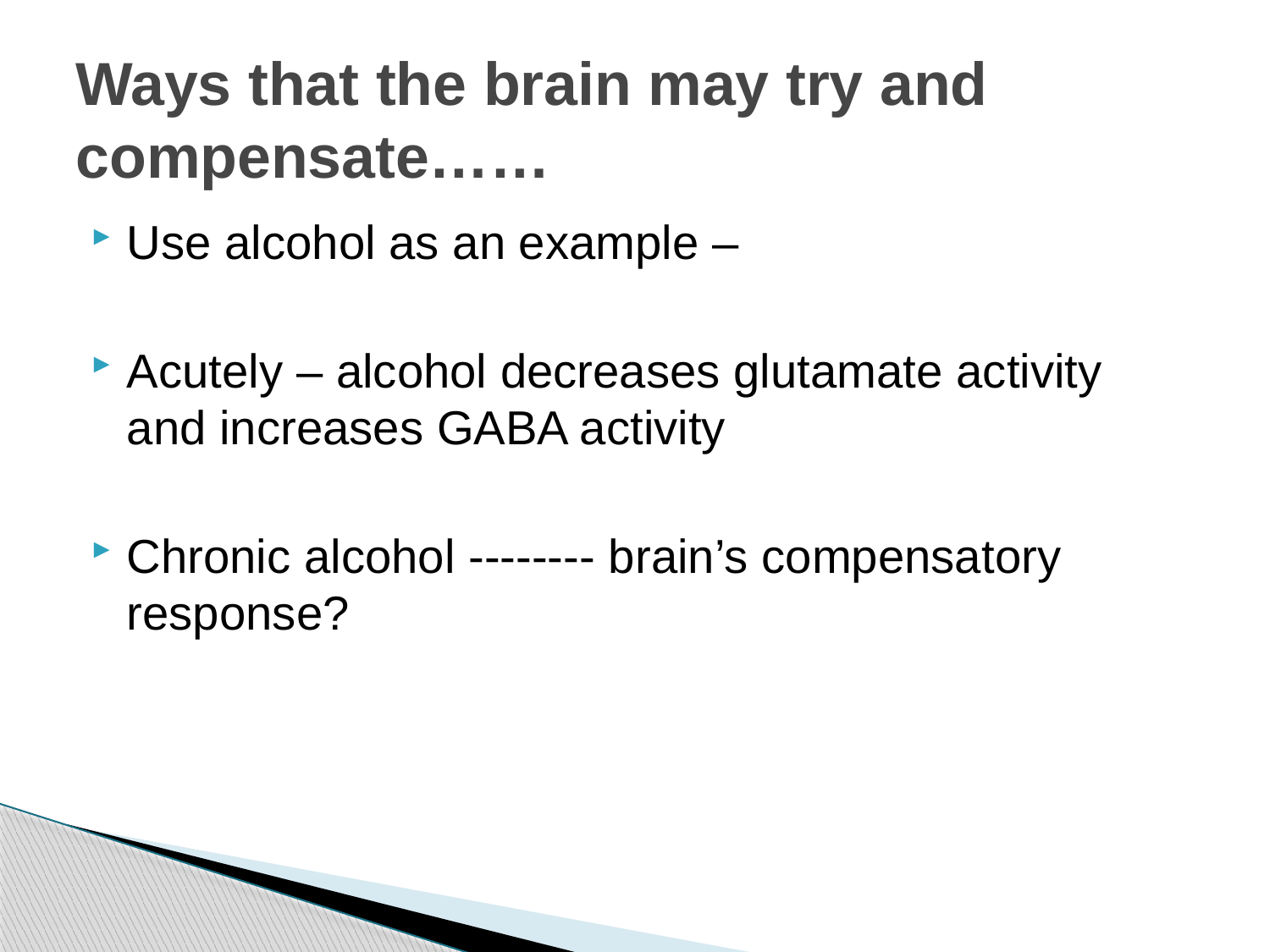

# Ways that the brain may try and compensate……
Use alcohol as an example –

Acutely – alcohol decreases glutamate activity and increases GABA activity

Chronic alcohol -------- brain’s compensatory response?